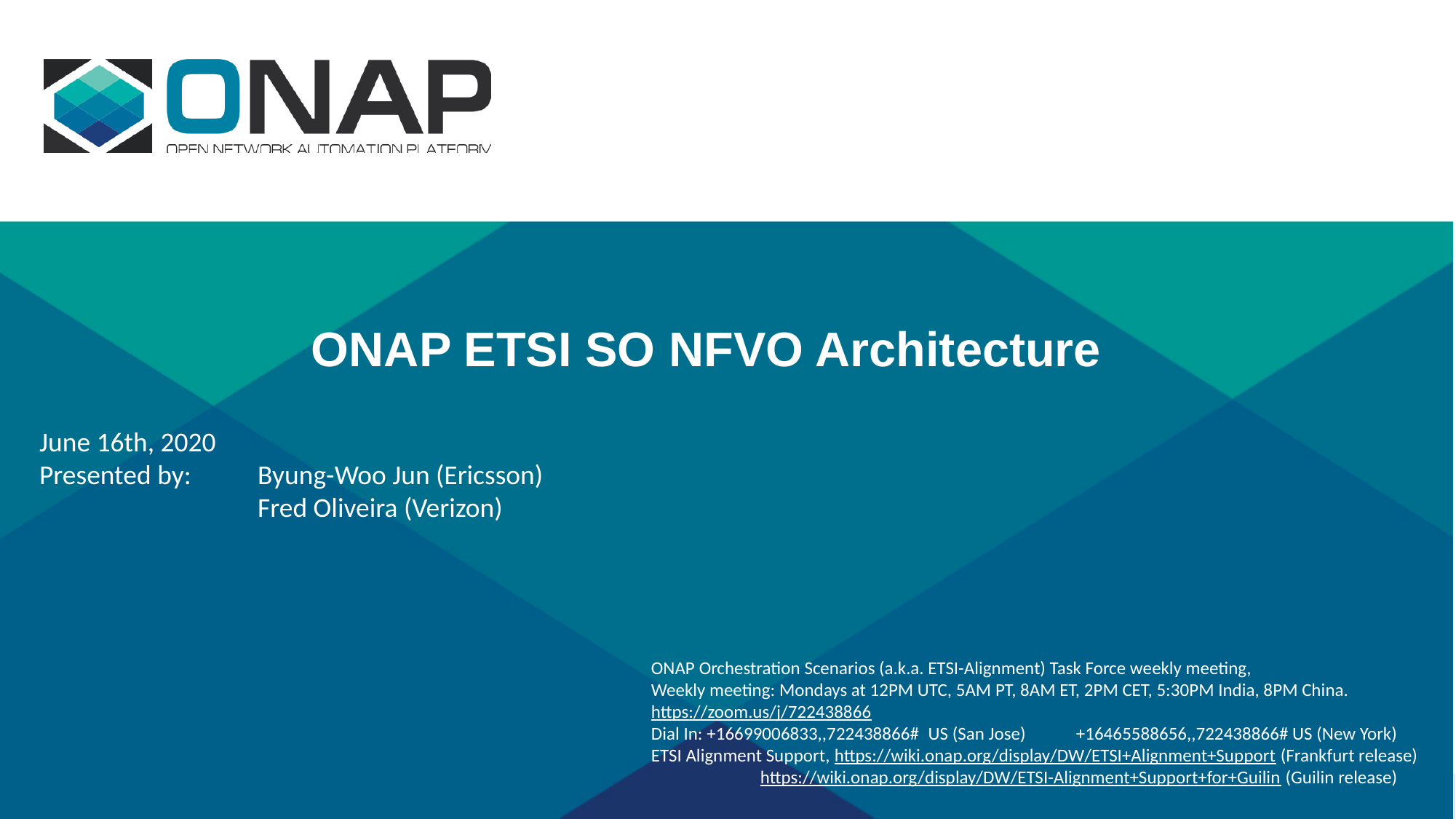

# ONAP ETSI SO NFVO Architecture
June 16th, 2020
Presented by: 	Byung-Woo Jun (Ericsson)
		Fred Oliveira (Verizon)

ONAP Orchestration Scenarios (a.k.a. ETSI-Alignment) Task Force weekly meeting,
Weekly meeting: Mondays at 12PM UTC, 5AM PT, 8AM ET, 2PM CET, 5:30PM India, 8PM China. https://zoom.us/j/722438866
Dial In: +16699006833,,722438866#  US (San Jose)            +16465588656,,722438866# US (New York)
ETSI Alignment Support, https://wiki.onap.org/display/DW/ETSI+Alignment+Support (Frankfurt release)
	https://wiki.onap.org/display/DW/ETSI-Alignment+Support+for+Guilin (Guilin release)